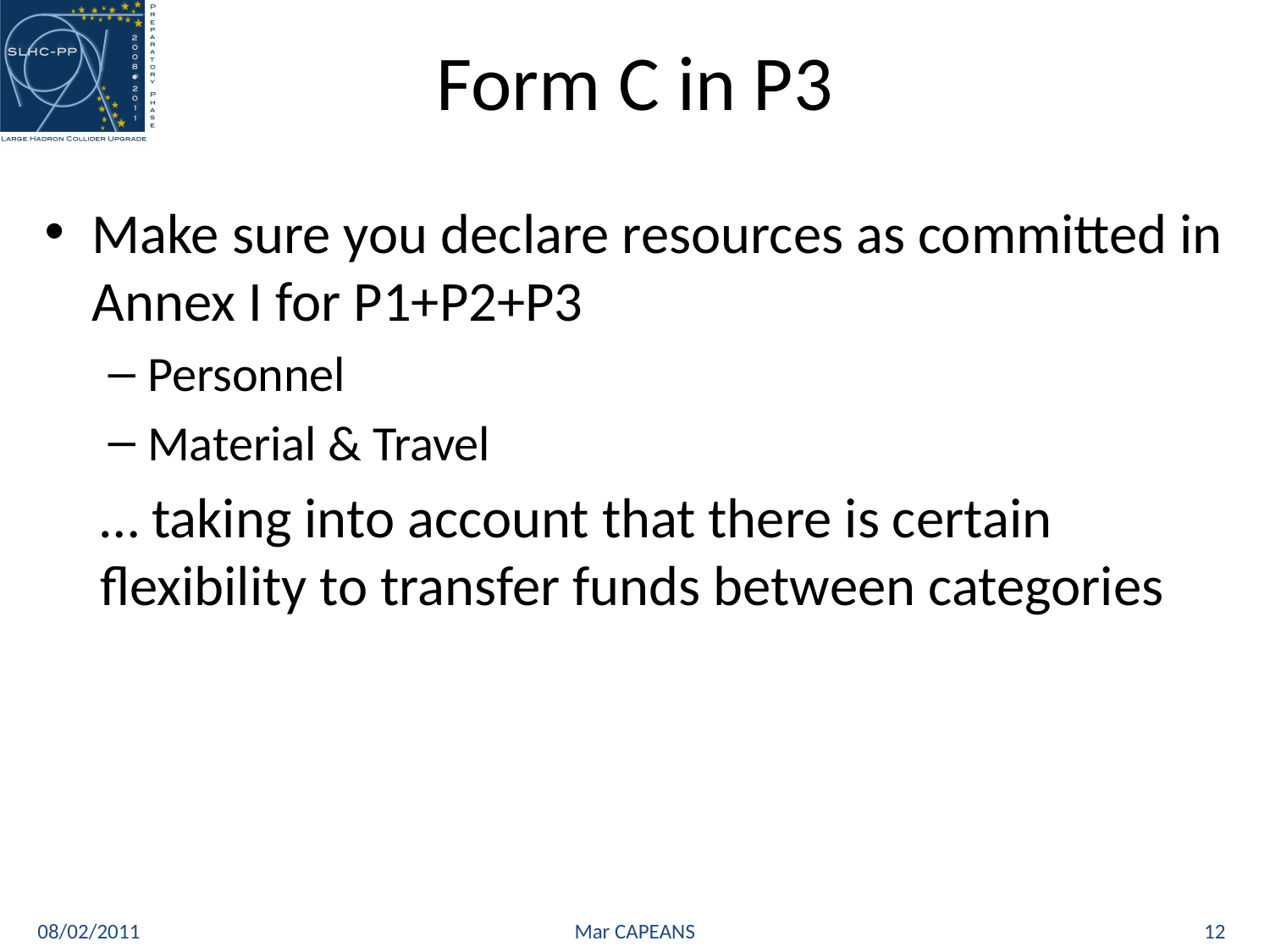

# Form C in P3
Make sure you declare resources as committed in Annex I for P1+P2+P3
Personnel
Material & Travel
… taking into account that there is certain flexibility to transfer funds between categories
08/02/2011
Mar CAPEANS
12